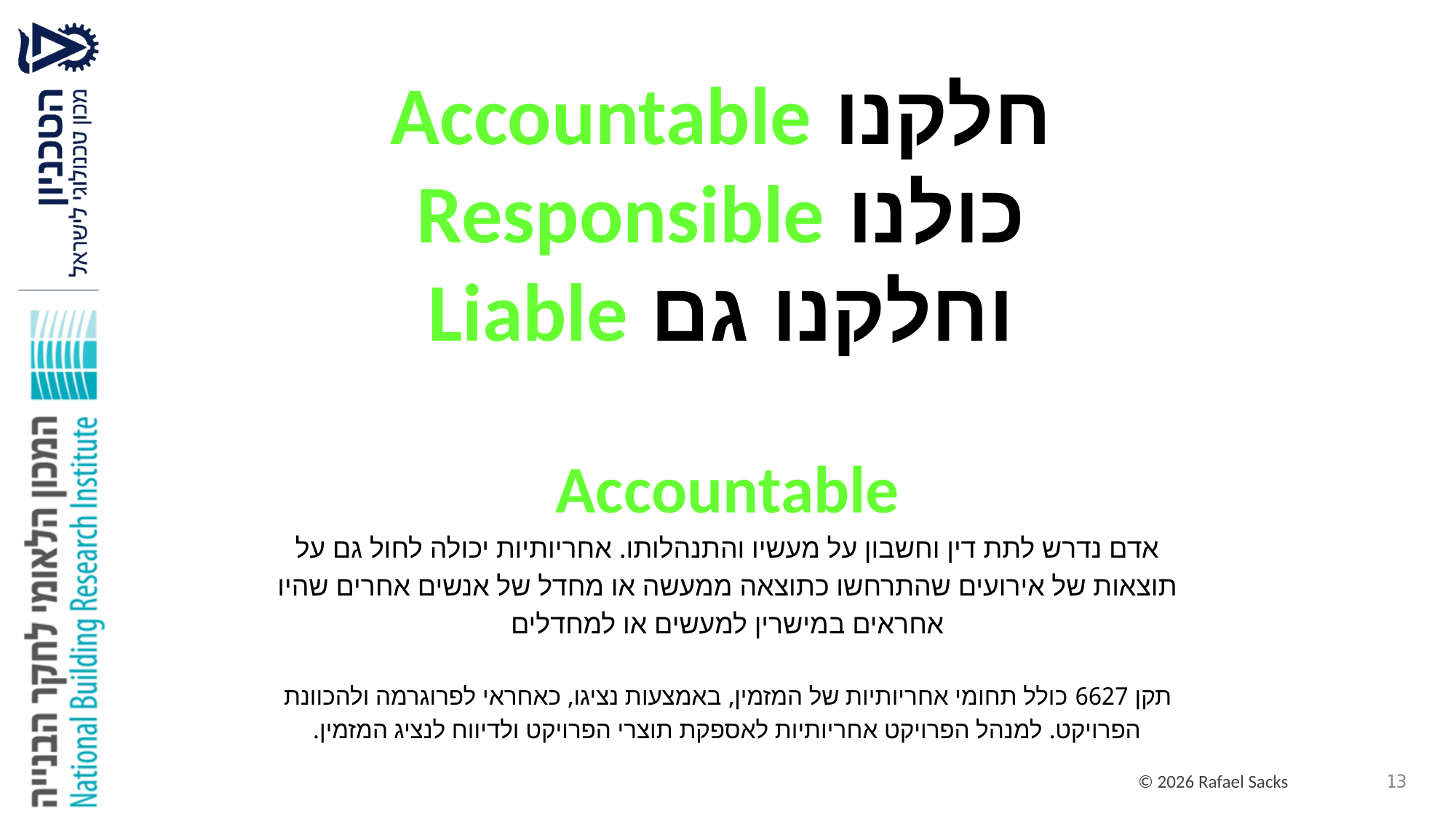

# חלקנו Accountable כולנו Responsible וחלקנו גם Liable
Accountable
אדם נדרש לתת דין וחשבון על מעשיו והתנהלותו. אחריותיות יכולה לחול גם על תוצאות של אירועים שהתרחשו כתוצאה ממעשה או מחדל של אנשים אחרים שהיו אחראים במישרין למעשים או למחדלים

תקן 6627 כולל תחומי אחריותיות של המזמין, באמצעות נציגו, כאחראי לפרוגרמה ולהכוונת הפרויקט. למנהל הפרויקט אחריותיות לאספקת תוצרי הפרויקט ולדיווח לנציג המזמין.

13